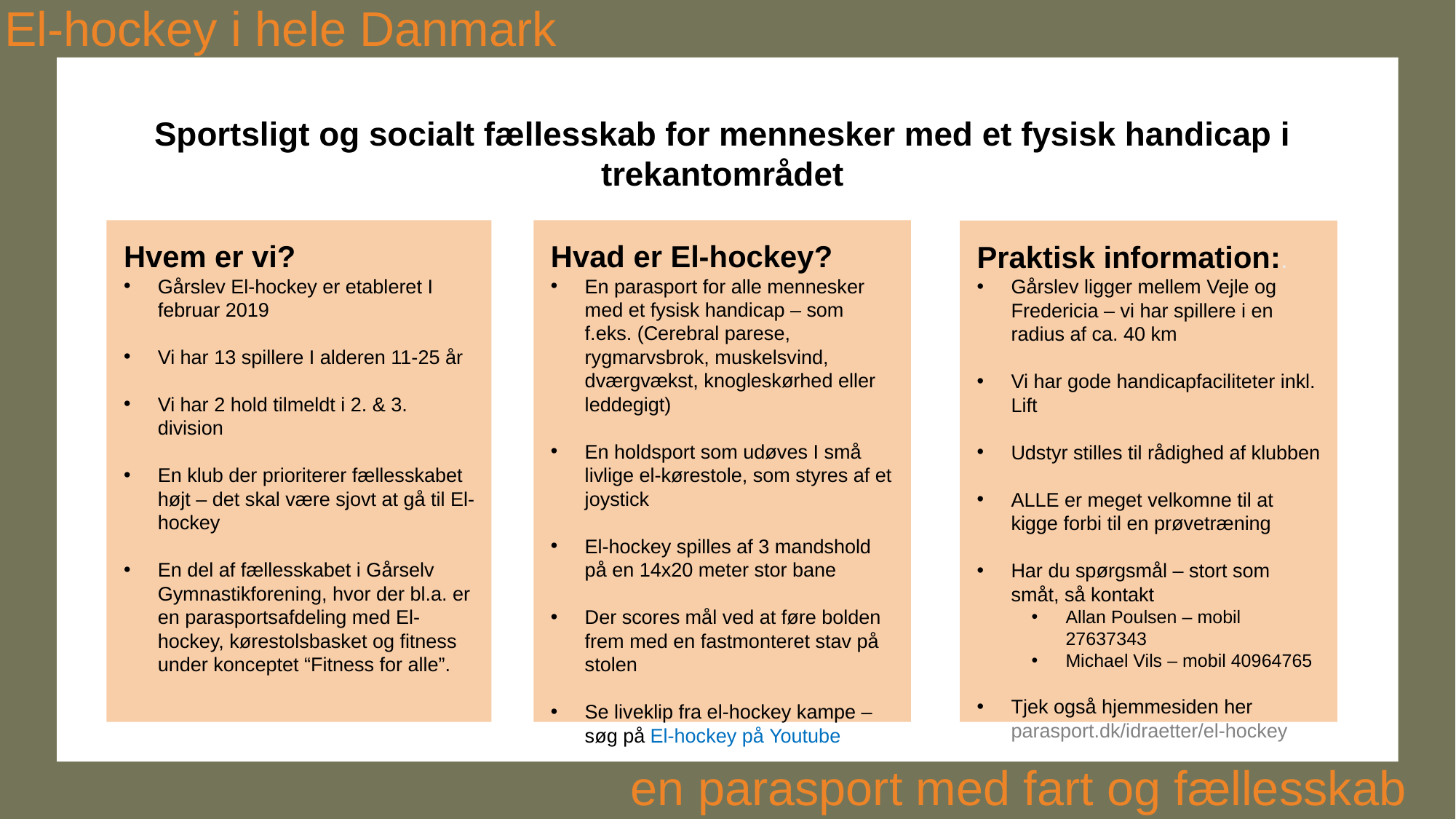

El-hockey i hele Danmark

Sportsligt og socialt fællesskab for mennesker med et fysisk handicap i trekantområdet
Hvem er vi?
Gårslev El-hockey er etableret I februar 2019

Vi har 13 spillere I alderen 11-25 år

Vi har 2 hold tilmeldt i 2. & 3. division

En klub der prioriterer fællesskabet højt – det skal være sjovt at gå til El-hockey

En del af fællesskabet i Gårselv Gymnastikforening, hvor der bl.a. er en parasportsafdeling med El-hockey, kørestolsbasket og fitness under konceptet “Fitness for alle”.

Hvad er El-hockey?
En parasport for alle mennesker med et fysisk handicap – som f.eks. (Cerebral parese, rygmarvsbrok, muskelsvind, dværgvækst, knogleskørhed eller leddegigt)

En holdsport som udøves I små livlige el-kørestole, som styres af et joystick

El-hockey spilles af 3 mandshold på en 14x20 meter stor bane

Der scores mål ved at føre bolden frem med en fastmonteret stav på stolen

Se liveklip fra el-hockey kampe – søg på El-hockey på Youtube

Praktisk information:.
Gårslev ligger mellem Vejle og Fredericia – vi har spillere i en radius af ca. 40 km

Vi har gode handicapfaciliteter inkl. Lift

Udstyr stilles til rådighed af klubben

ALLE er meget velkomne til at kigge forbi til en prøvetræning

Har du spørgsmål – stort som småt, så kontakt
Allan Poulsen – mobil 27637343
Michael Vils – mobil 40964765

Tjek også hjemmesiden her parasport.dk/idraetter/el-hockey

en parasport med fart og fællesskab